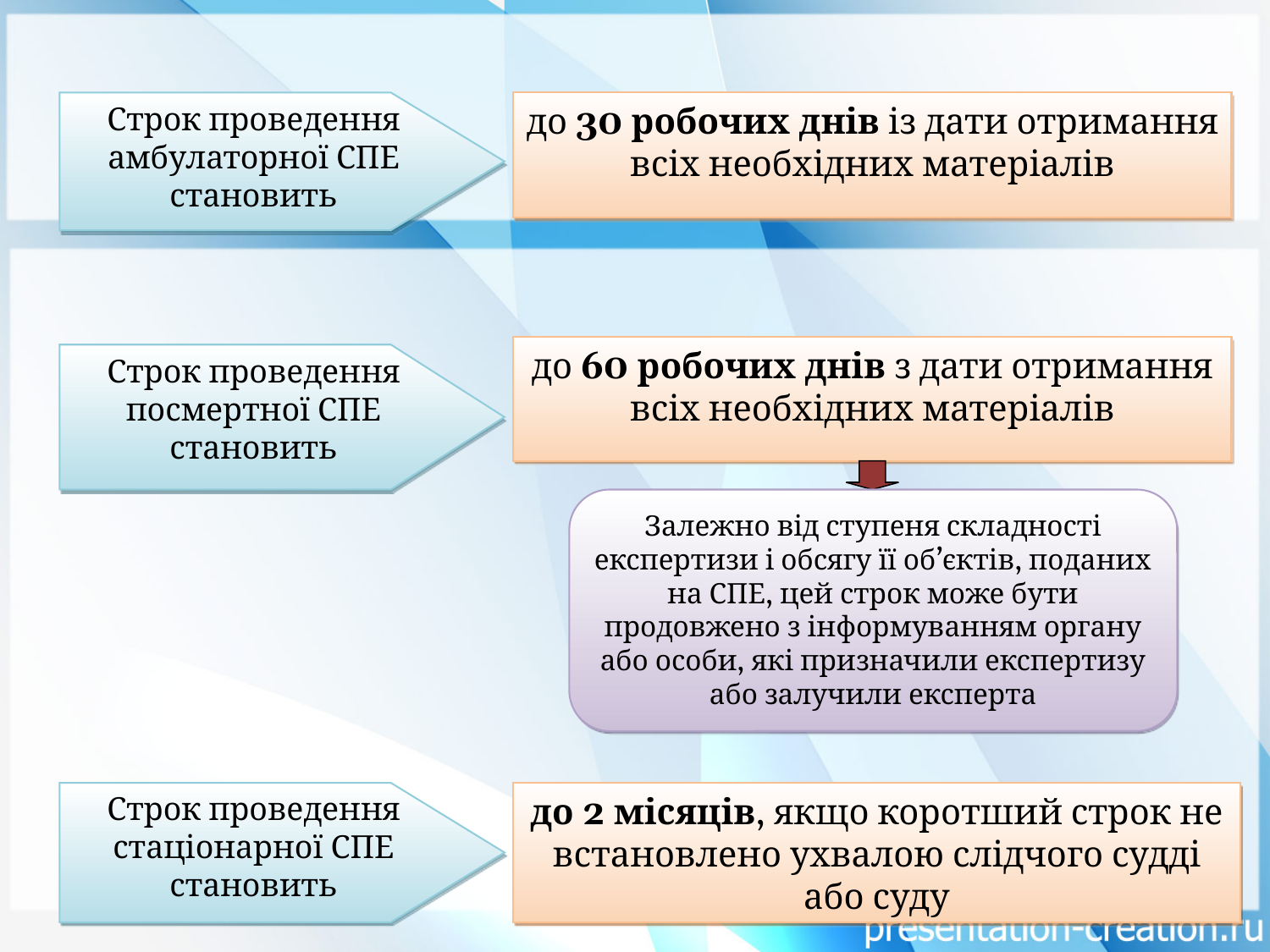

Строк проведення амбулаторної СПЕ становить
до 30 робочих днів із дати отримання всіх необхідних матеріалів
до 60 робочих днів з дати отримання всіх необхідних матеріалів
Строк проведення посмертної СПЕ становить

Залежно від ступеня складності експертизи і обсягу її об’єктів, поданих на СПЕ, цей строк може бути продовжено з інформуванням органу або особи, які призначили експертизу або залучили експерта
Строк проведення стаціонарної СПЕ становить
до 2 місяців, якщо коротший строк не встановлено ухвалою слідчого судді або суду